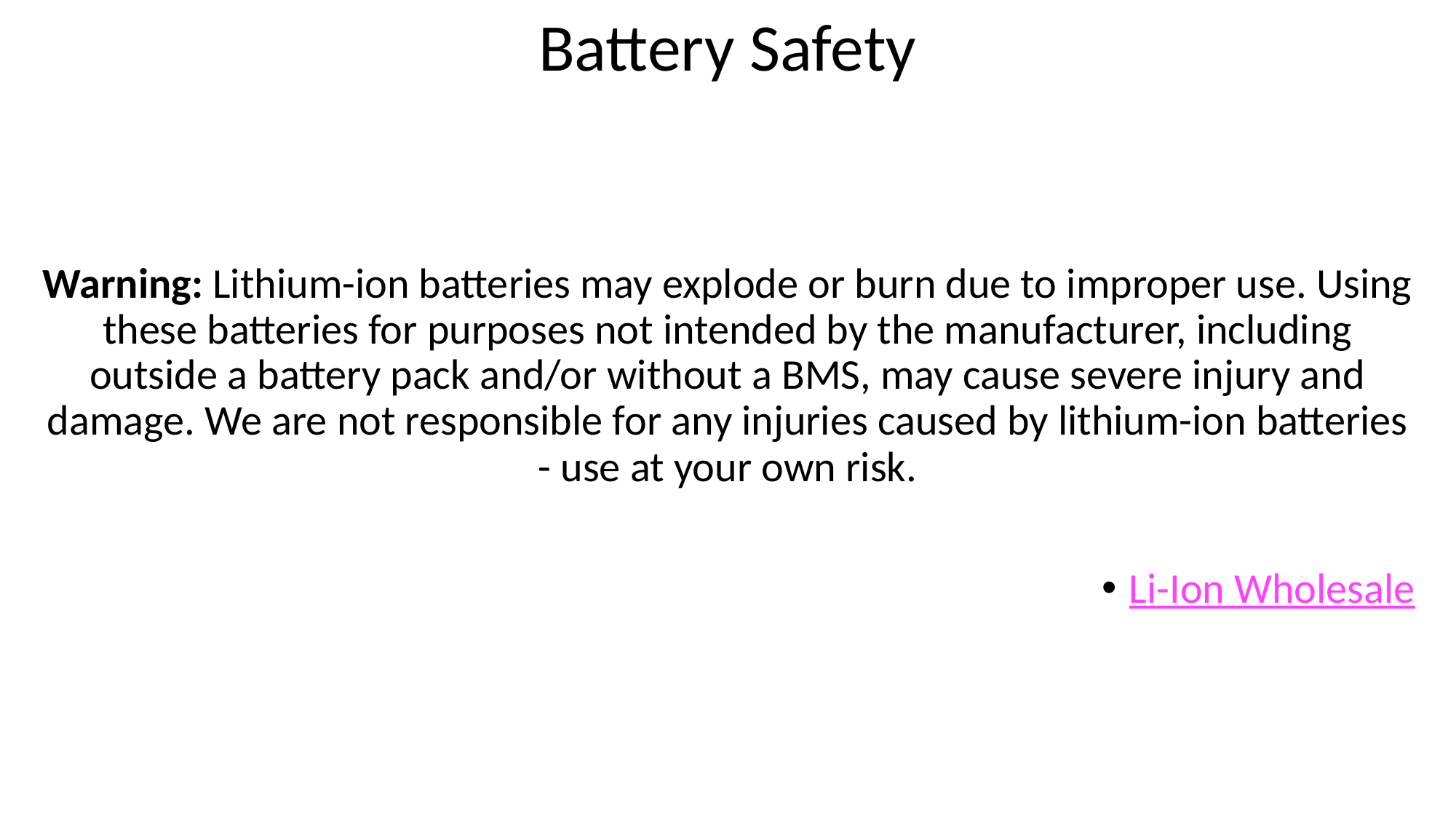

# Battery Safety
Warning: Lithium-ion batteries may explode or burn due to improper use. Using these batteries for purposes not intended by the manufacturer, including outside a battery pack and/or without a BMS, may cause severe injury and damage. We are not responsible for any injuries caused by lithium-ion batteries - use at your own risk.

Li-Ion Wholesale